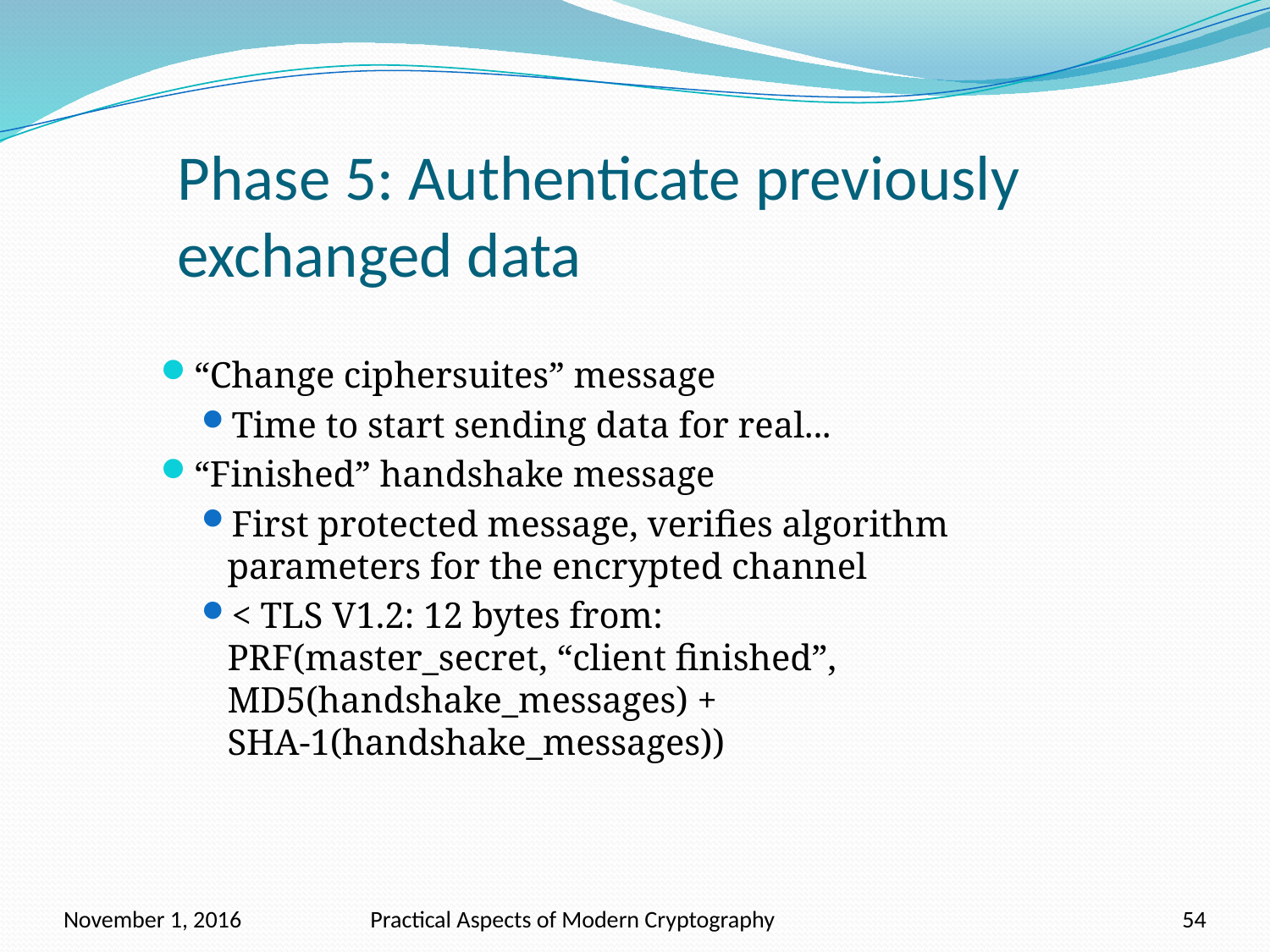

# Phase 5: Authenticate previously exchanged data
“Change ciphersuites” message
Time to start sending data for real...
“Finished” handshake message
First protected message, verifies algorithm parameters for the encrypted channel
< TLS V1.2: 12 bytes from:
PRF(master_secret, “client finished”, MD5(handshake_messages) +
SHA-1(handshake_messages))
November 1, 2016
Practical Aspects of Modern Cryptography
54